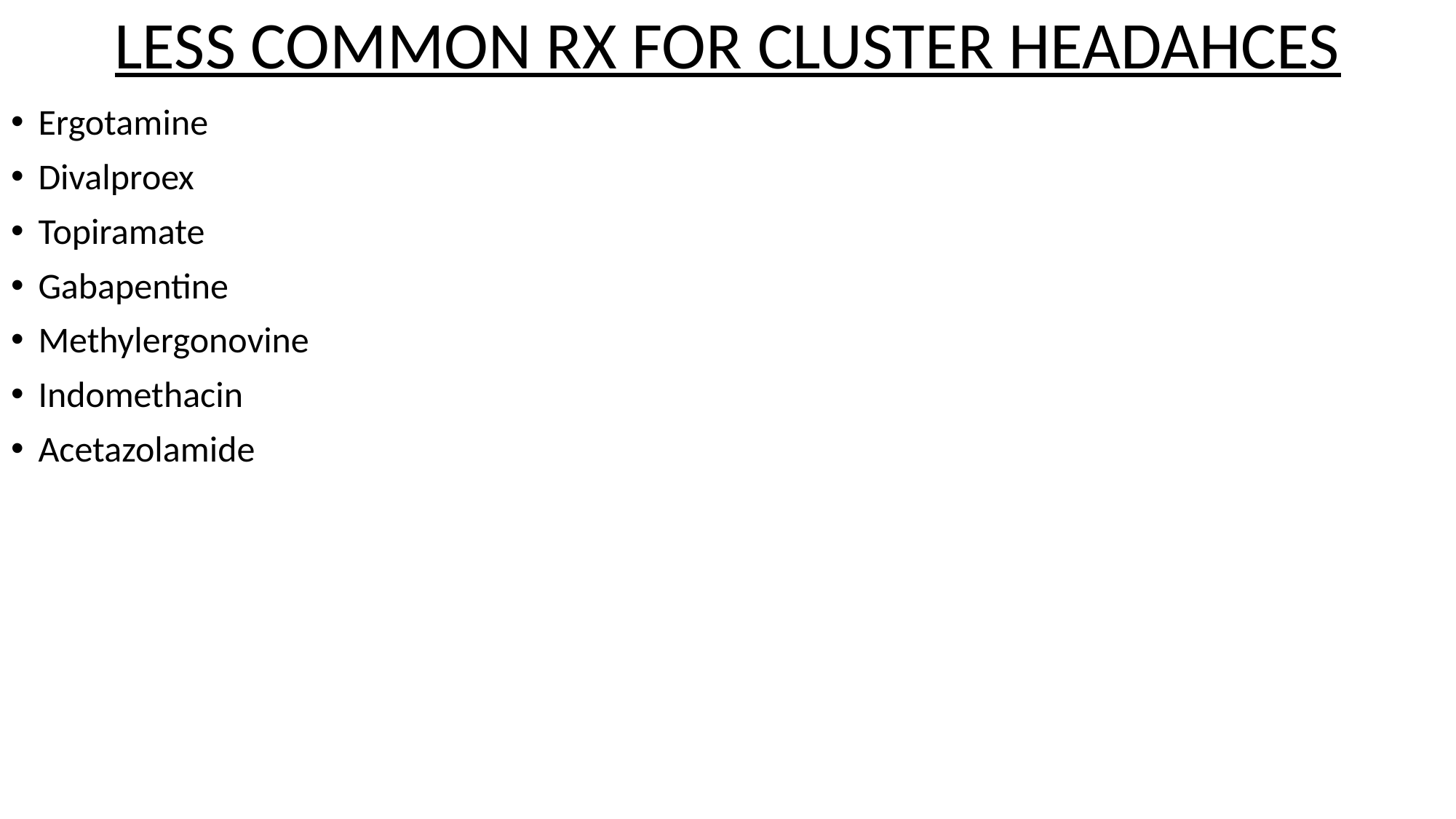

# LESS COMMON RX FOR CLUSTER HEADAHCES
Ergotamine
Divalproex
Topiramate
Gabapentine
Methylergonovine
Indomethacin
Acetazolamide